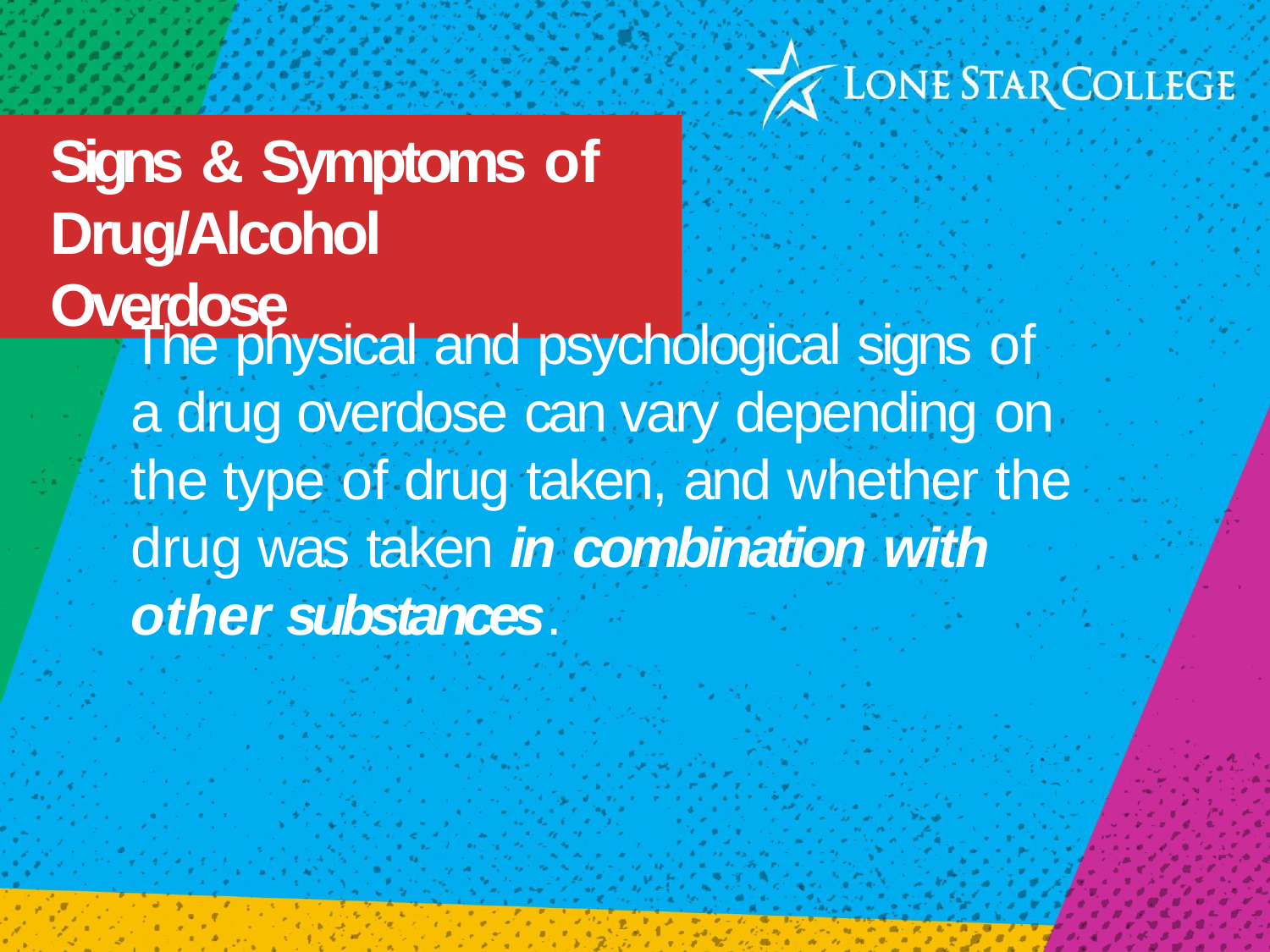

# Signs & Symptoms of Drug/Alcohol Overdose
The physical and psychological signs of a drug overdose can vary depending on the type of drug taken, and whether the drug was taken in combination with other substances.